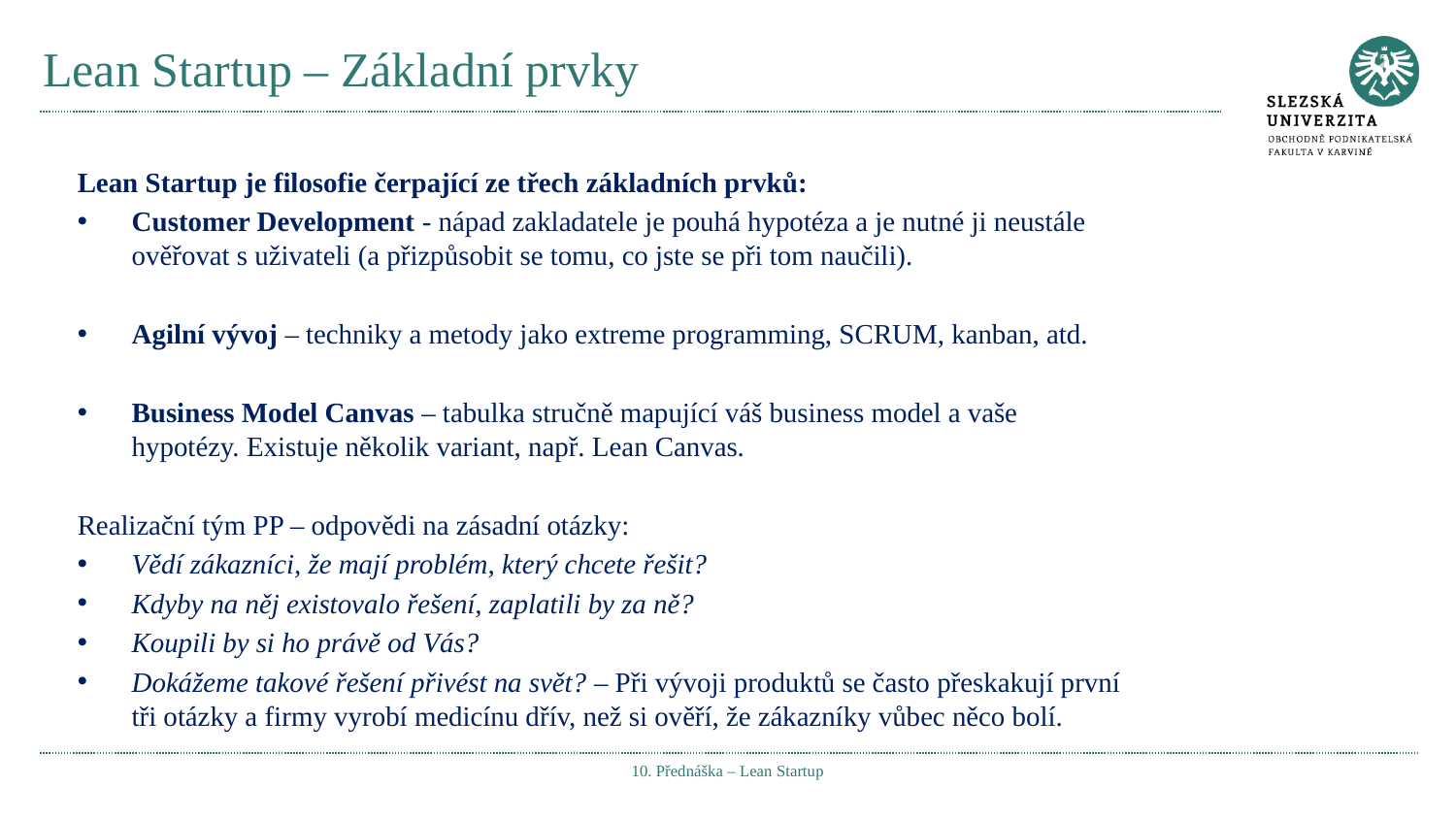

# Lean Startup – Základní prvky
Lean Startup je filosofie čerpající ze třech základních prvků:
Customer Development - nápad zakladatele je pouhá hypotéza a je nutné ji neustále ověřovat s uživateli (a přizpůsobit se tomu, co jste se při tom naučili).

Agilní vývoj – techniky a metody jako extreme programming, SCRUM, kanban, atd.

Business Model Canvas – tabulka stručně mapující váš business model a vaše hypotézy. Existuje několik variant, např. Lean Canvas.

Realizační tým PP – odpovědi na zásadní otázky:
Vědí zákazníci, že mají problém, který chcete řešit?
Kdyby na něj existovalo řešení, zaplatili by za ně?
Koupili by si ho právě od Vás?
Dokážeme takové řešení přivést na svět? – Při vývoji produktů se často přeskakují první tři otázky a firmy vyrobí medicínu dřív, než si ověří, že zákazníky vůbec něco bolí.
10. Přednáška – Lean Startup